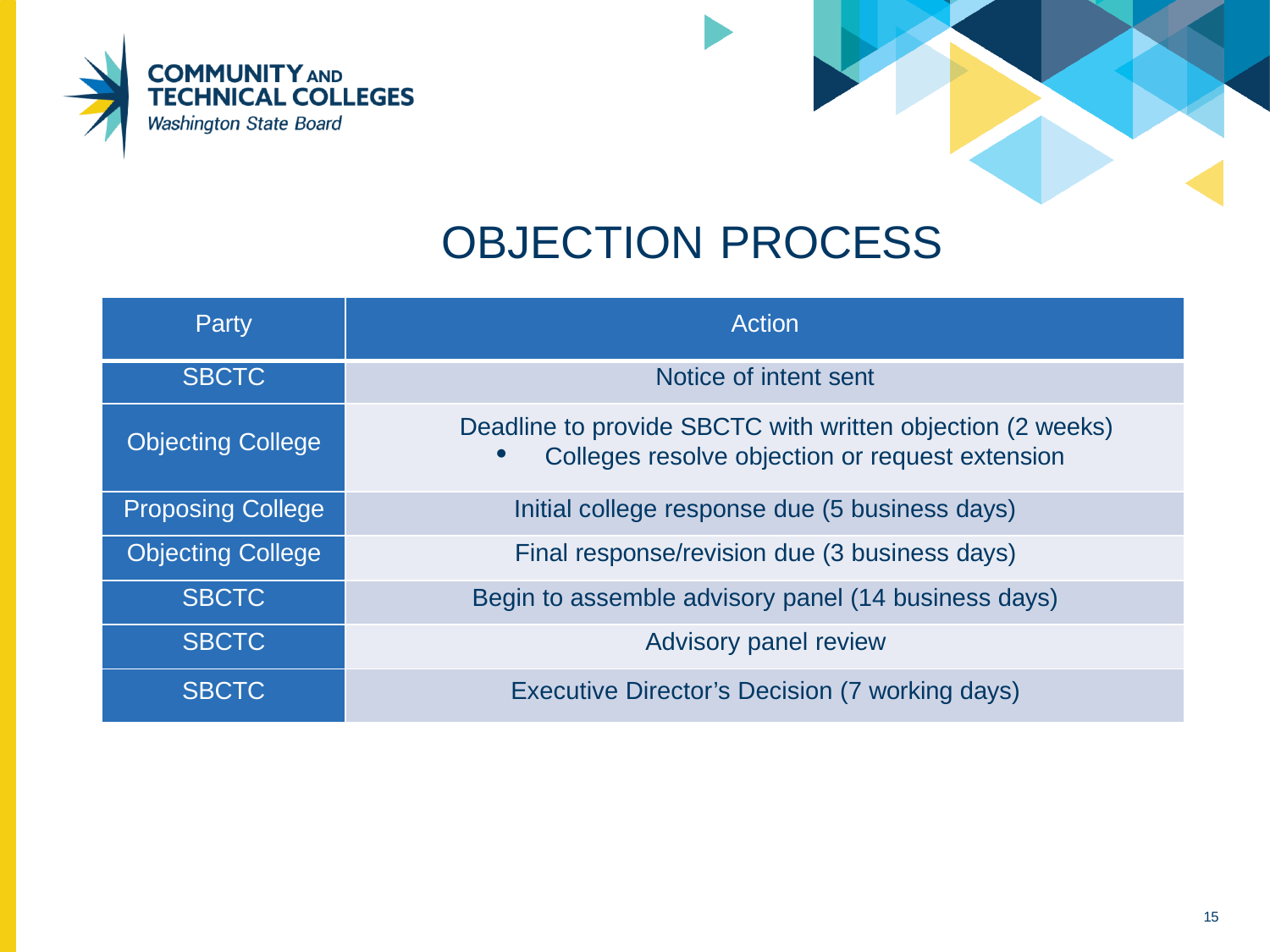

# OBJECTION PROCESS
| Party | Action |
| --- | --- |
| SBCTC | Notice of intent sent |
| Objecting College | Deadline to provide SBCTC with written objection (2 weeks) Colleges resolve objection or request extension |
| Proposing College | Initial college response due (5 business days) |
| Objecting College | Final response/revision due (3 business days) |
| SBCTC | Begin to assemble advisory panel (14 business days) |
| SBCTC | Advisory panel review |
| SBCTC | Executive Director’s Decision (7 working days) |
15